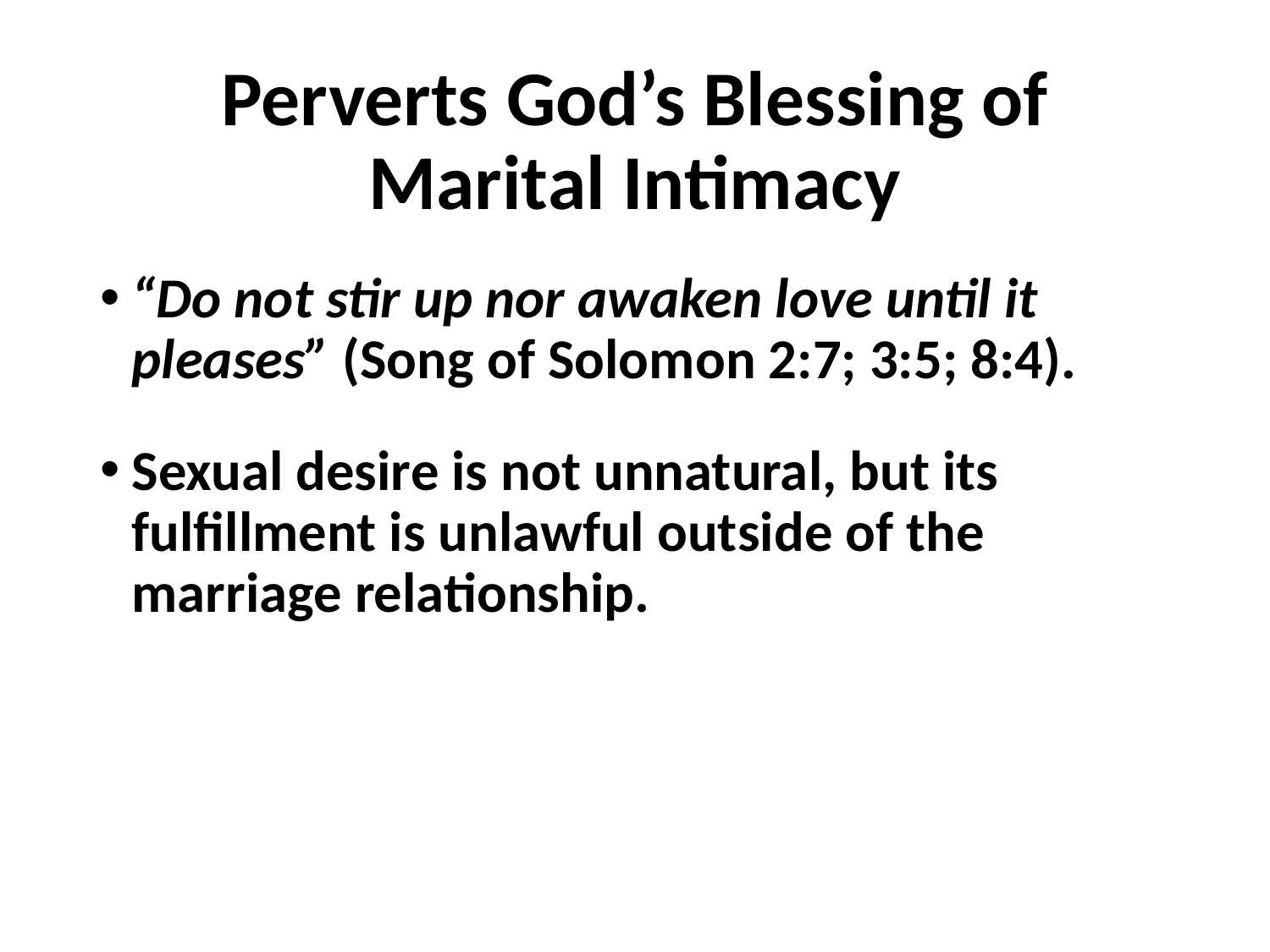

# Perverts God’s Blessing of Marital Intimacy
“Do not stir up nor awaken love until it pleases” (Song of Solomon 2:7; 3:5; 8:4).

Sexual desire is not unnatural, but its fulfillment is unlawful outside of the marriage relationship.